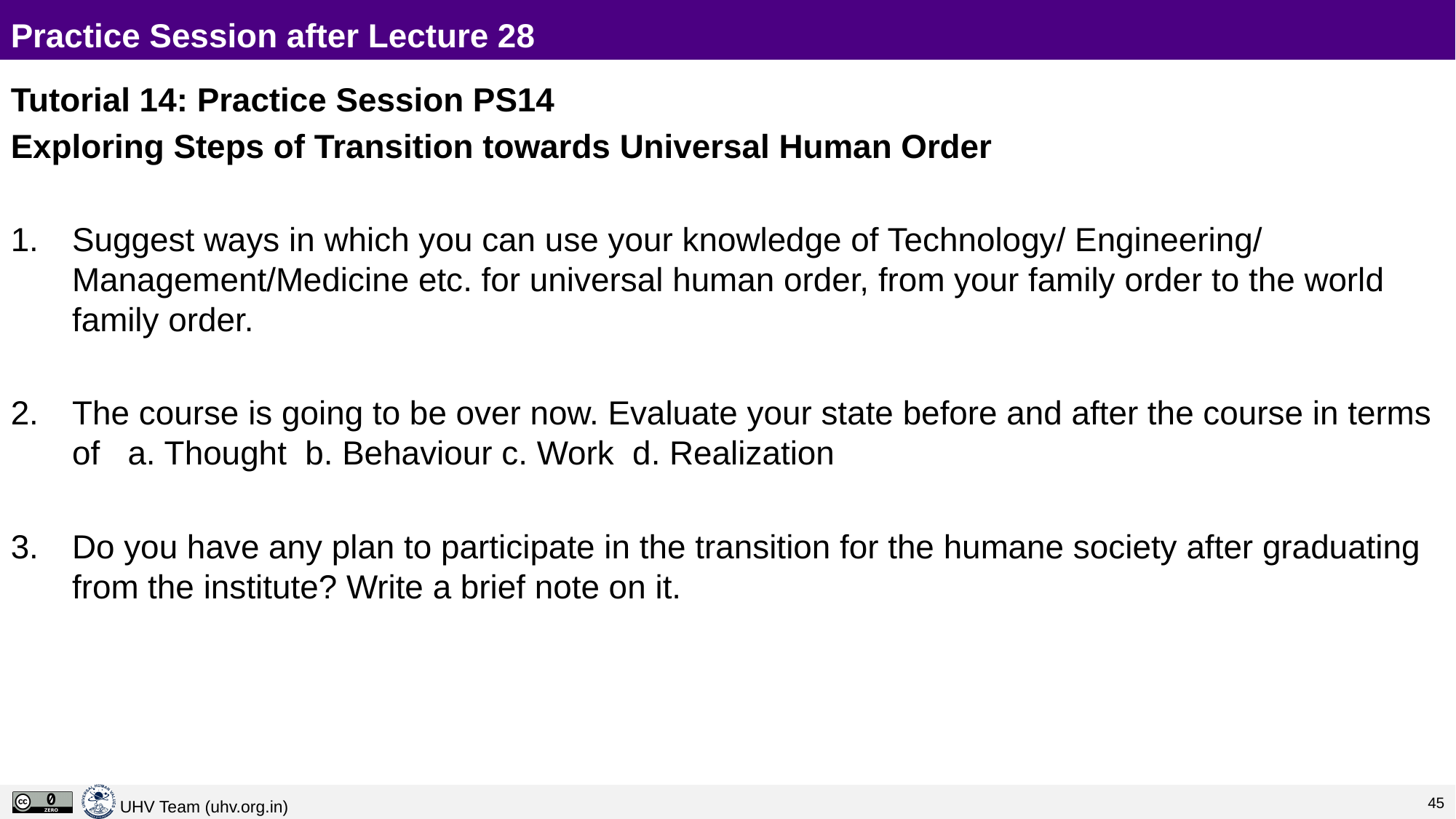

# Practice Session after Lecture 28
Tutorial 14: Practice Session PS14
Exploring Steps of Transition towards Universal Human Order

Suggest ways in which you can use your knowledge of Technology/ Engineering/ Management/Medicine etc. for universal human order, from your family order to the world family order.

The course is going to be over now. Evaluate your state before and after the course in terms of   a. Thought  b. Behaviour c. Work  d. Realization

Do you have any plan to participate in the transition for the humane society after graduating from the institute? Write a brief note on it.